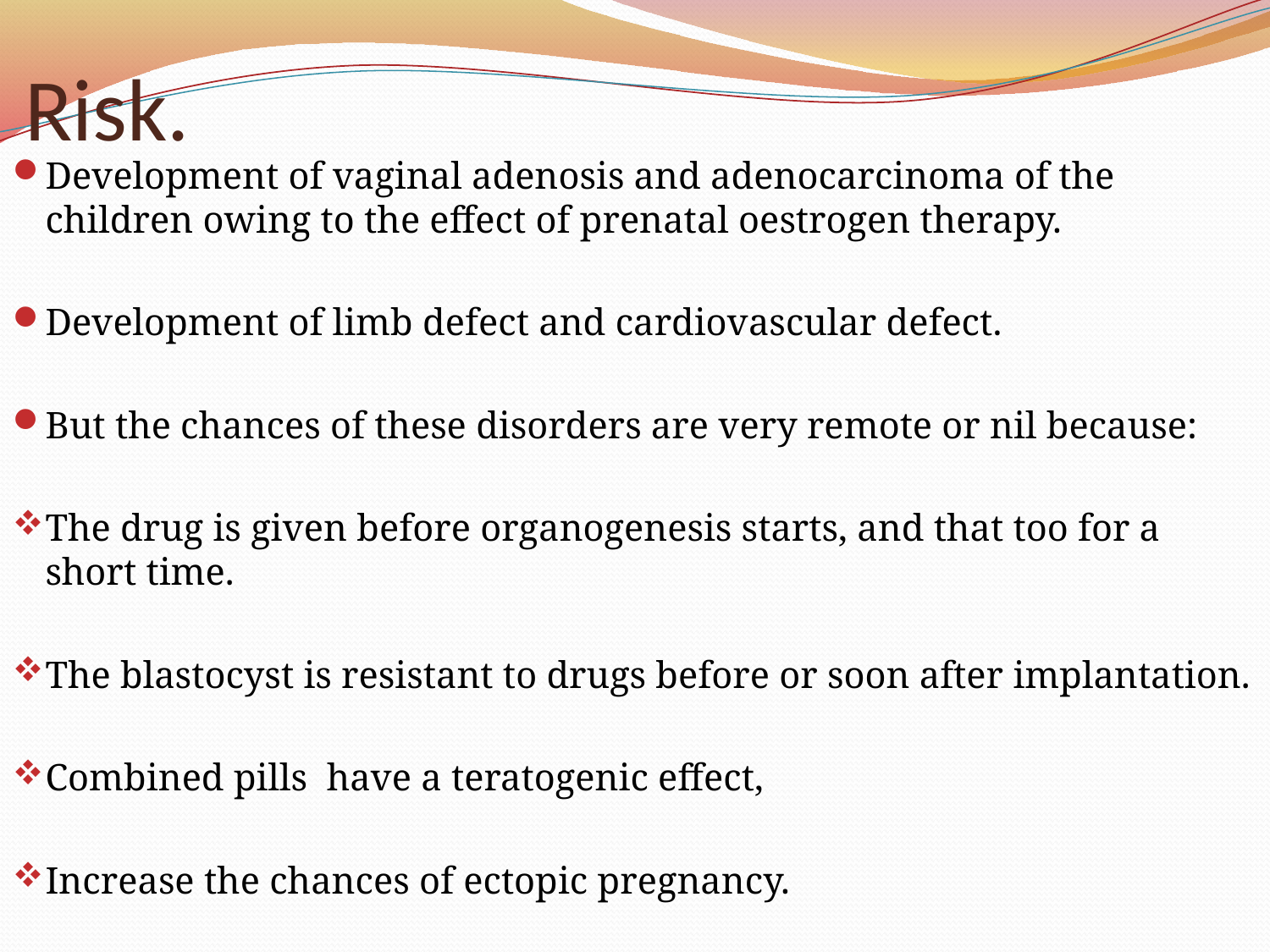

# Risk.
Development of vaginal adenosis and adenocarcinoma of the children owing to the effect of prenatal oestrogen therapy.

Development of limb defect and cardiovascular defect.

But the chances of these disorders are very remote or nil because:

The drug is given before organogenesis starts, and that too for a short time.

The blastocyst is resistant to drugs before or soon after implantation.

Combined pills  have a teratogenic effect,

Increase the chances of ectopic pregnancy.